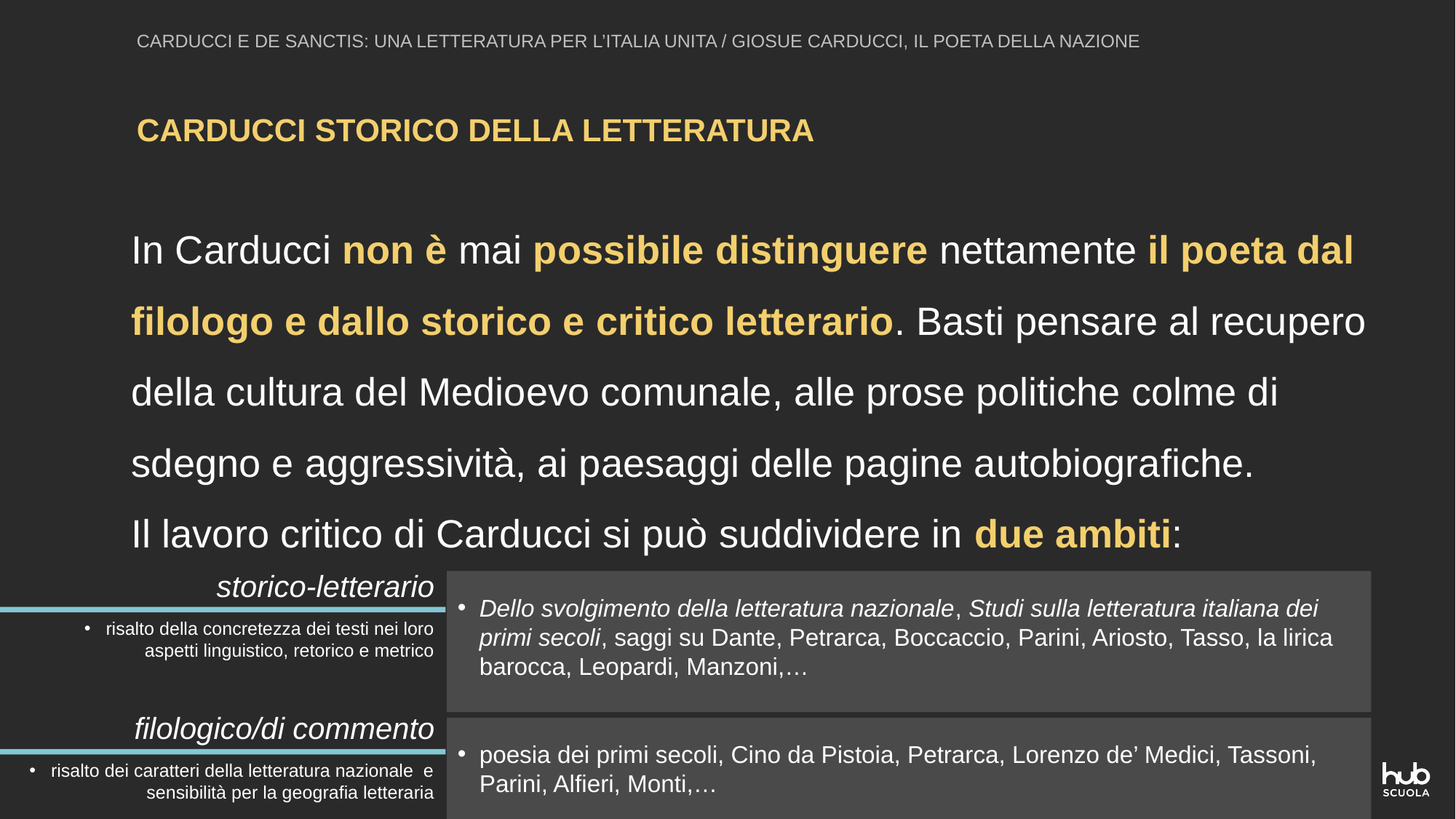

CARDUCCI E DE SANCTIS: UNA LETTERATURA PER L’ITALIA UNITA / GIOSUE CARDUCCI, IL POETA DELLA NAZIONE
CARDUCCI STORICO DELLA LETTERATURA
In Carducci non è mai possibile distinguere nettamente il poeta dal filologo e dallo storico e critico letterario. Basti pensare al recupero della cultura del Medioevo comunale, alle prose politiche colme di sdegno e aggressività, ai paesaggi delle pagine autobiografiche.
Il lavoro critico di Carducci si può suddividere in due ambiti:
storico-letterario
Dello svolgimento della letteratura nazionale, Studi sulla letteratura italiana dei primi secoli, saggi su Dante, Petrarca, Boccaccio, Parini, Ariosto, Tasso, la lirica barocca, Leopardi, Manzoni,…

risalto della concretezza dei testi nei loro aspetti linguistico, retorico e metrico
filologico/di commento
poesia dei primi secoli, Cino da Pistoia, Petrarca, Lorenzo de’ Medici, Tassoni, Parini, Alfieri, Monti,…

risalto dei caratteri della letteratura nazionale  e sensibilità per la geografia letteraria